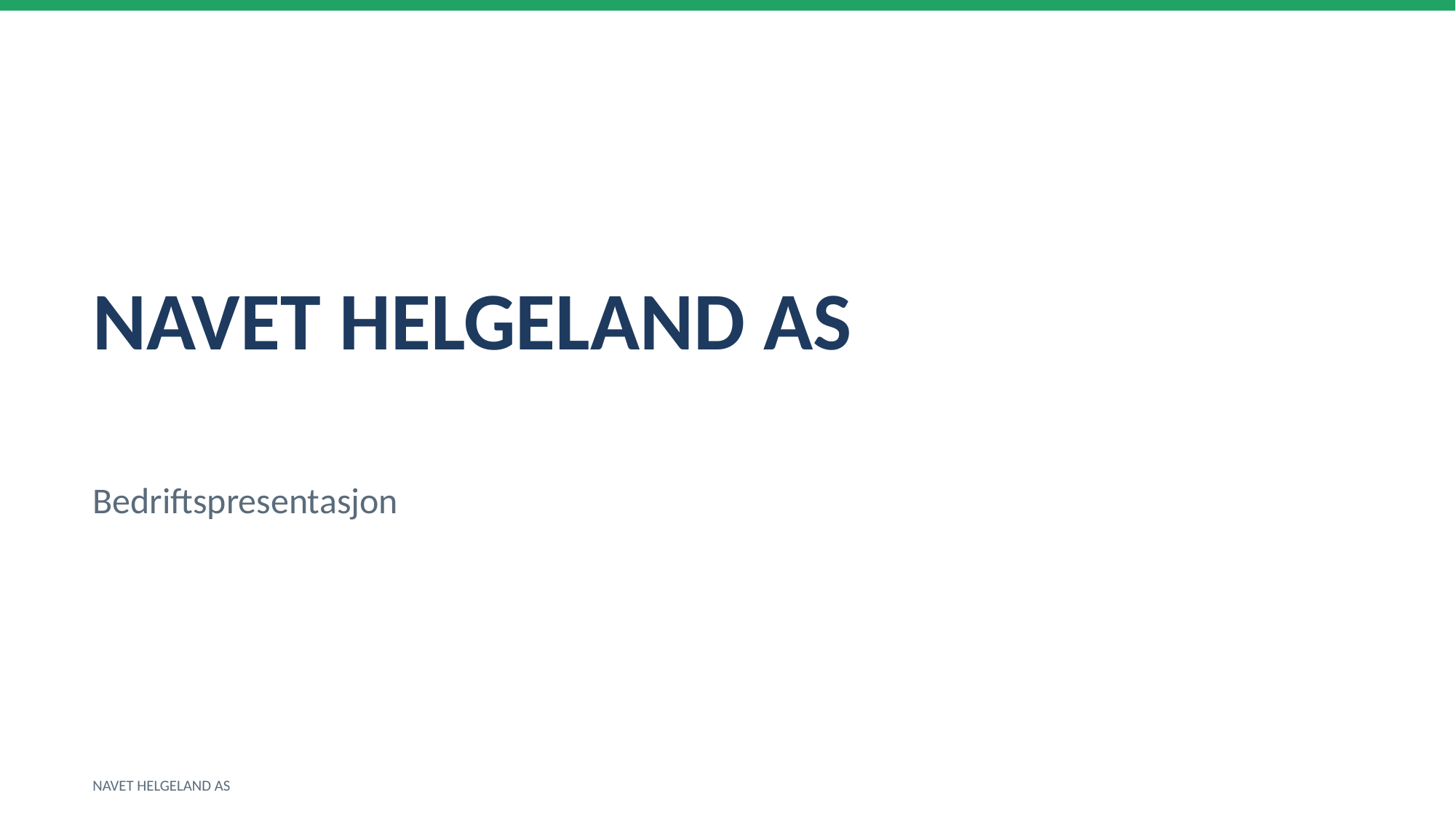

NAVET HELGELAND AS
Bedriftspresentasjon
NAVET HELGELAND AS